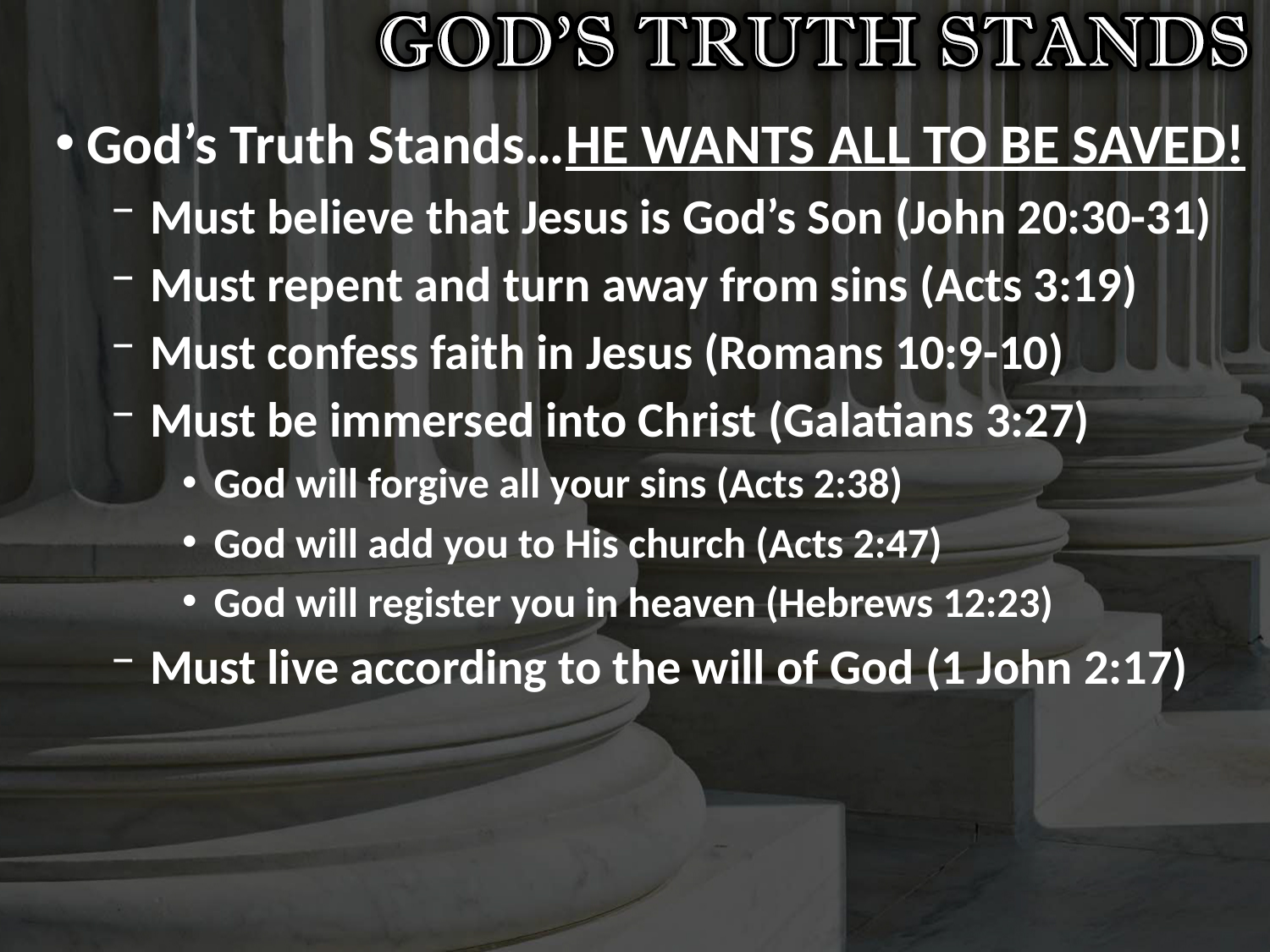

God’s Truth Stands…HE WANTS ALL TO BE SAVED!
Must believe that Jesus is God’s Son (John 20:30-31)
Must repent and turn away from sins (Acts 3:19)
Must confess faith in Jesus (Romans 10:9-10)
Must be immersed into Christ (Galatians 3:27)
God will forgive all your sins (Acts 2:38)
God will add you to His church (Acts 2:47)
God will register you in heaven (Hebrews 12:23)
Must live according to the will of God (1 John 2:17)